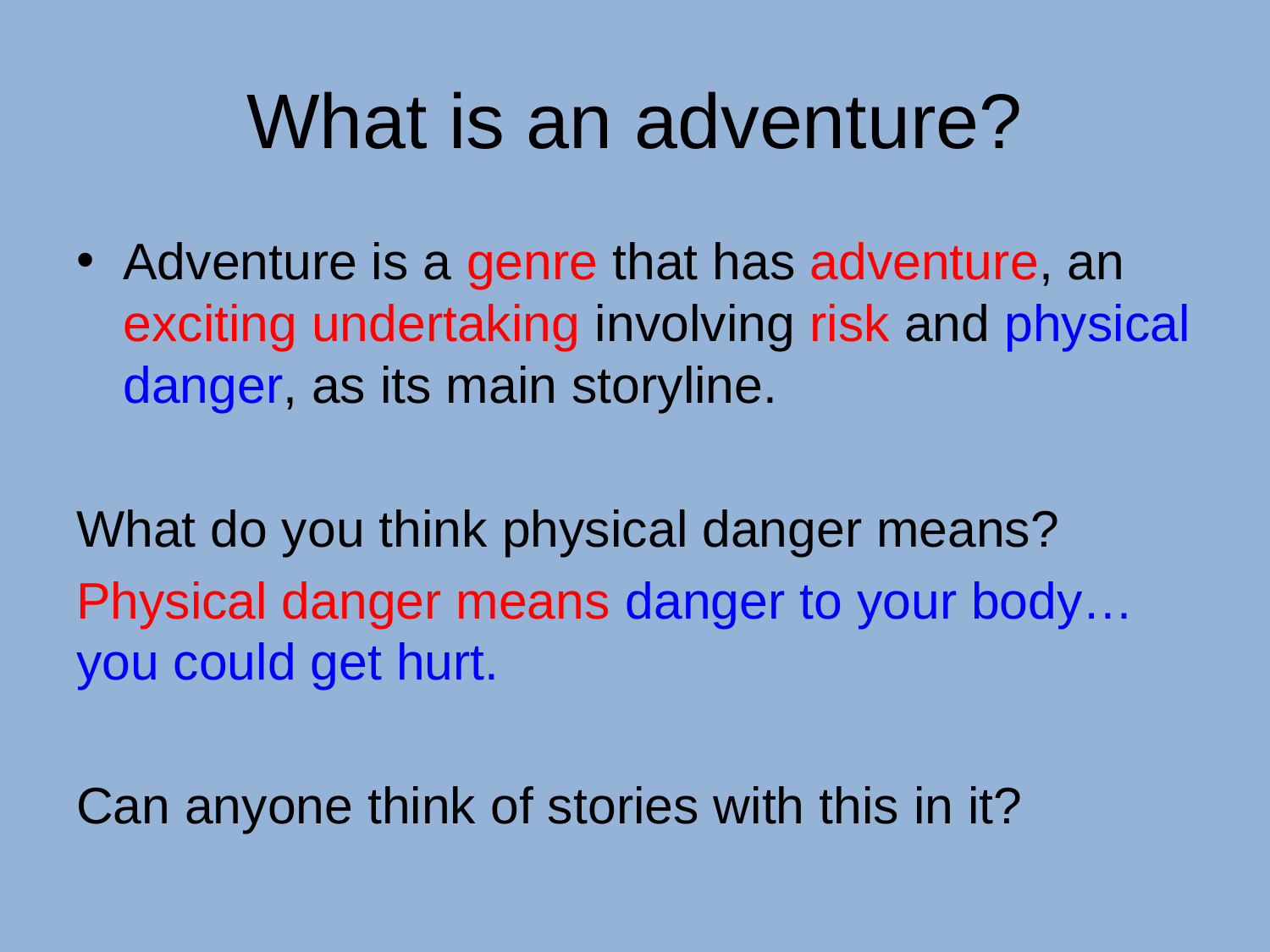

# What is an adventure?
Adventure is a genre that has adventure, an exciting undertaking involving risk and physical danger, as its main storyline.

What do you think physical danger means?
Physical danger means danger to your body…you could get hurt.

Can anyone think of stories with this in it?